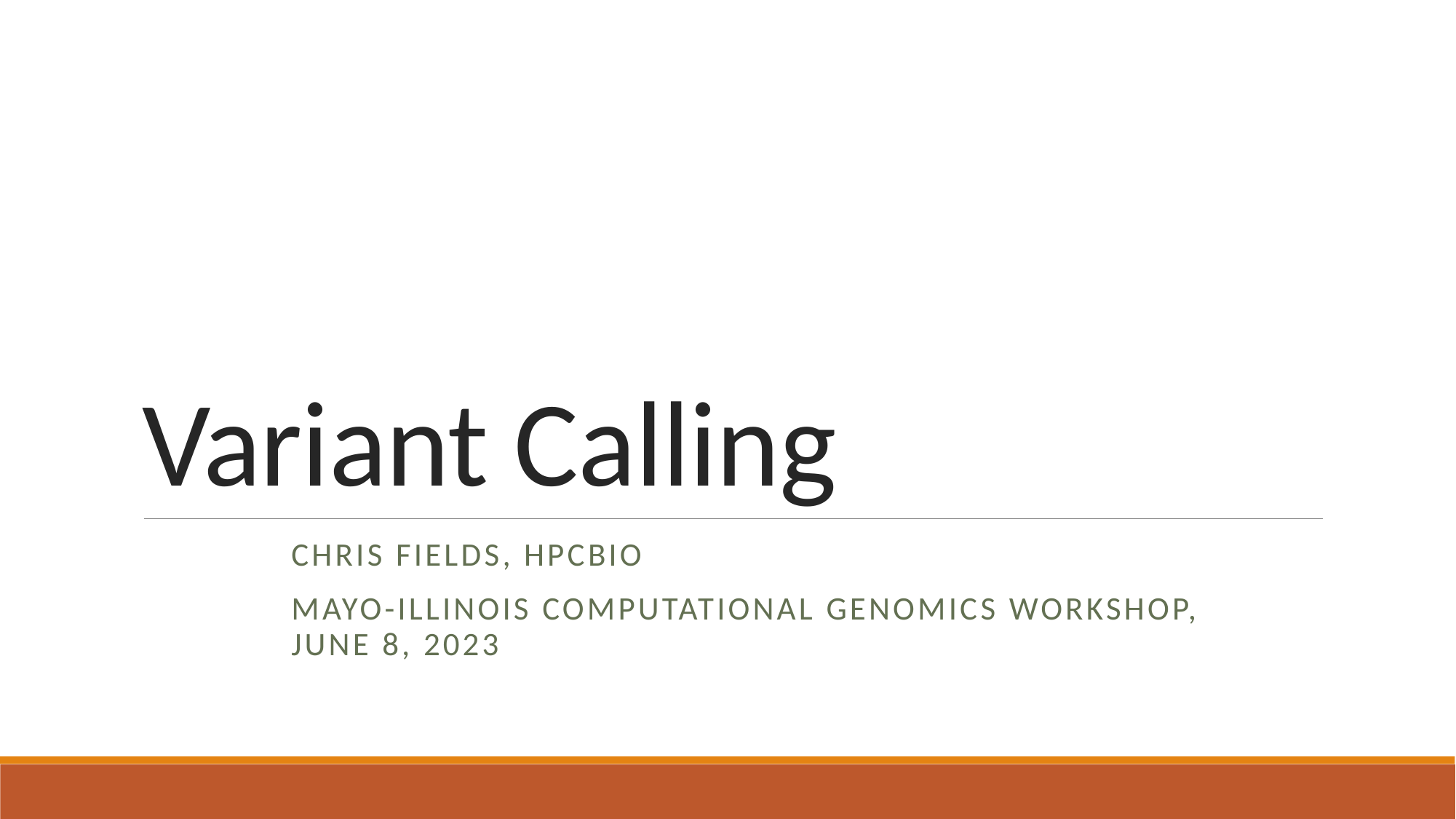

# Variant Calling
Chris Fields, HPCBio
Mayo-Illinois Computational Genomics Workshop, June 8, 2023